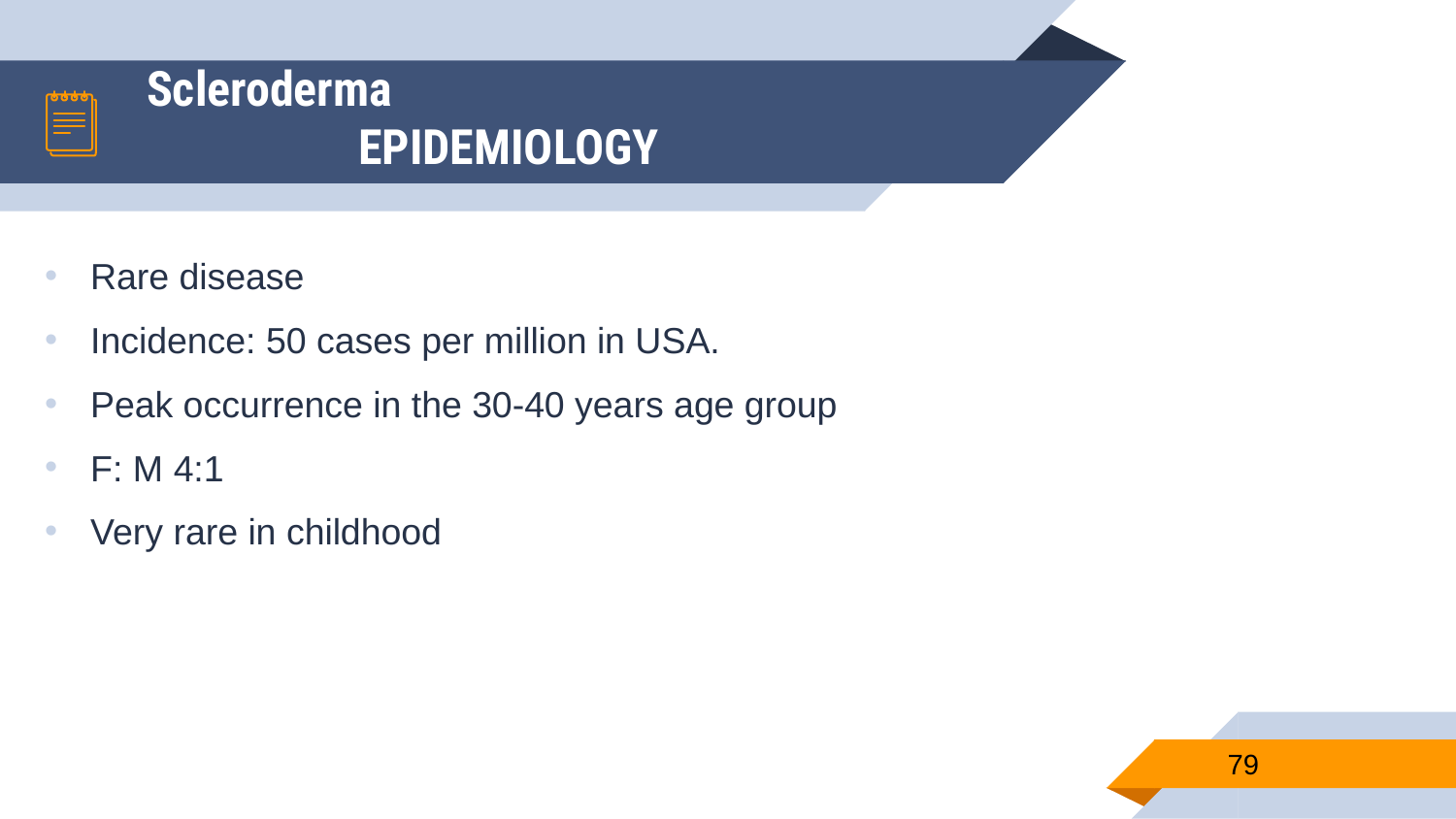

Rare disease
Incidence: 50 cases per million in USA.
Peak occurrence in the 30-40 years age group
F: M 4:1
Very rare in childhood
# Scleroderma EPIDEMIOLOGY
79